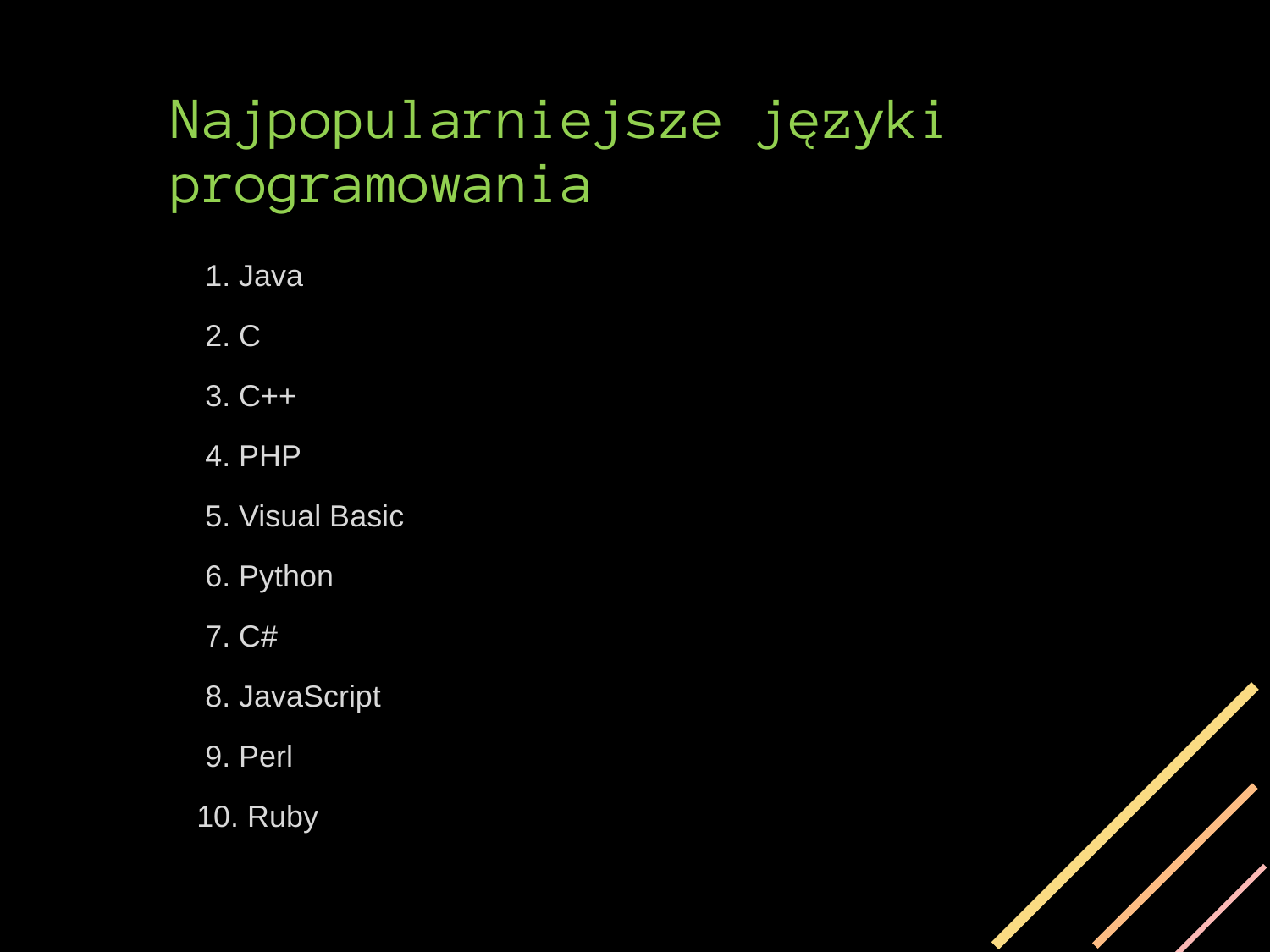

# Najpopularniejsze języki programowania
   1. Java
   2. C
   3. C++
   4. PHP
   5. Visual Basic
   6. Python
   7. C#
   8. JavaScript
   9. Perl
  10. Ruby